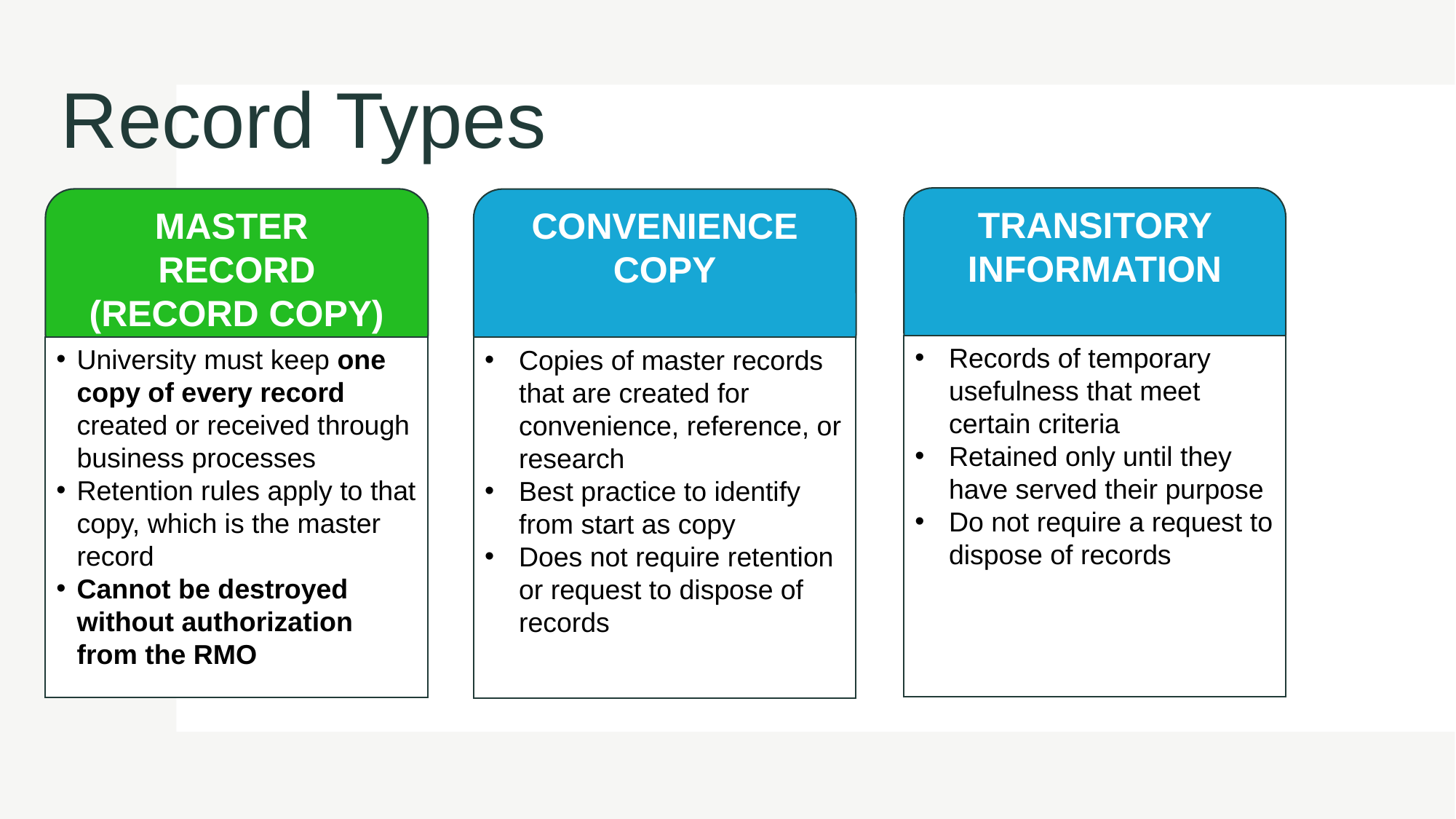

# Record Types
Transitory Information
Master
Record
(Record Copy)
Convenience Copy
Records of temporary usefulness that meet certain criteria
Retained only until they have served their purpose
Do not require a request to dispose of records

University must keep one copy of every record created or received through business processes
Retention rules apply to that copy, which is the master record
Cannot be destroyed without authorization from the RMO
Copies of master records that are created for convenience, reference, or research
Best practice to identify from start as copy
Does not require retention or request to dispose of records